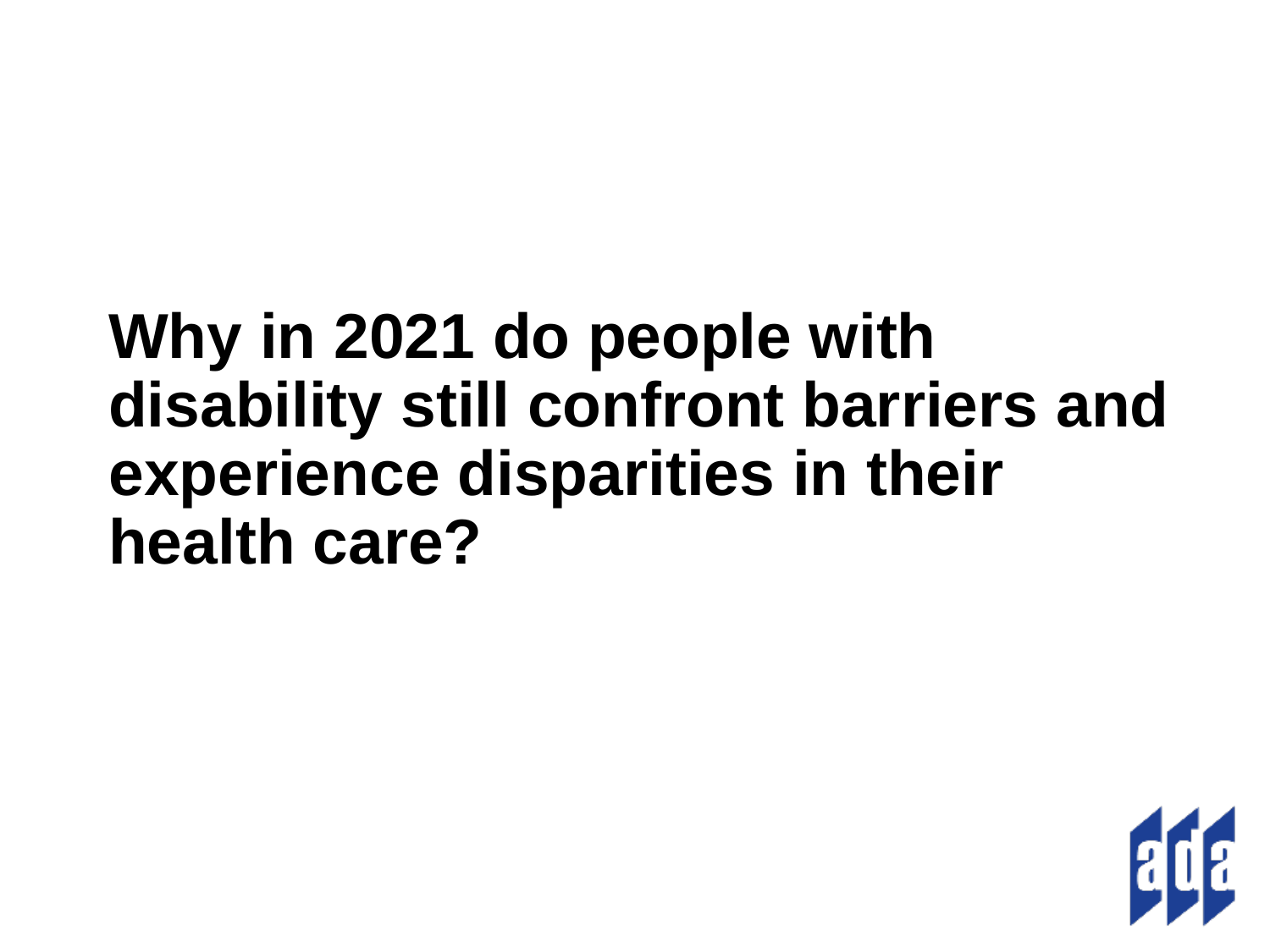

# Why in 2021 do people with disability still confront barriers and experience disparities in their health care?